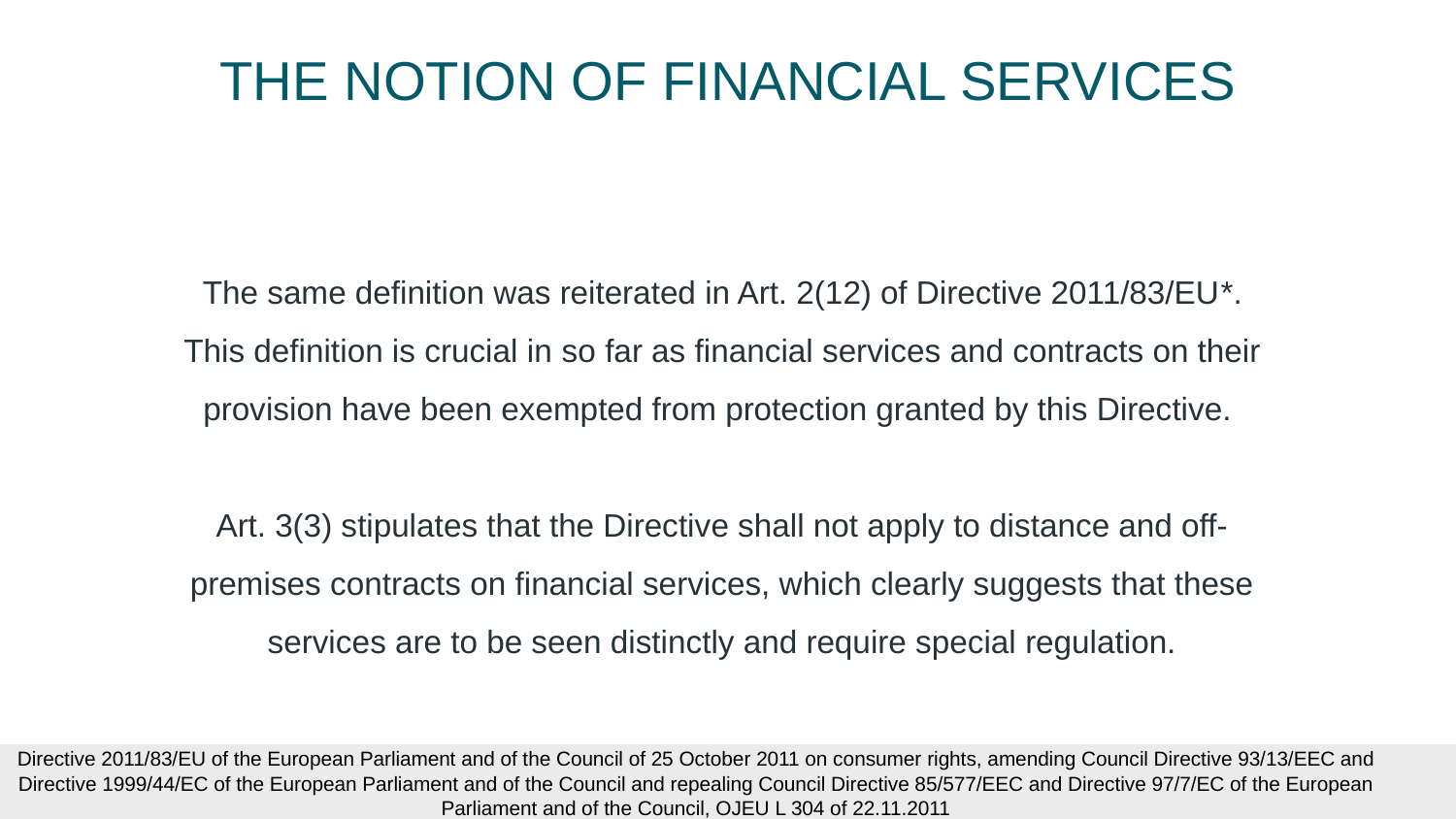

# THE NOTION OF FINANCIAL SERVICES
The same definition was reiterated in Art. 2(12) of Directive 2011/83/EU*.
This definition is crucial in so far as financial services and contracts on their provision have been exempted from protection granted by this Directive.
Art. 3(3) stipulates that the Directive shall not apply to distance and off-premises contracts on financial services, which clearly suggests that these services are to be seen distinctly and require special regulation.

Directive 2011/83/EU of the European Parliament and of the Council of 25 October 2011 on consumer rights, amending Council Directive 93/13/EEC and Directive 1999/44/EC of the European Parliament and of the Council and repealing Council Directive 85/577/EEC and Directive 97/7/EC of the European Parliament and of the Council, OJEU L 304 of 22.11.2011